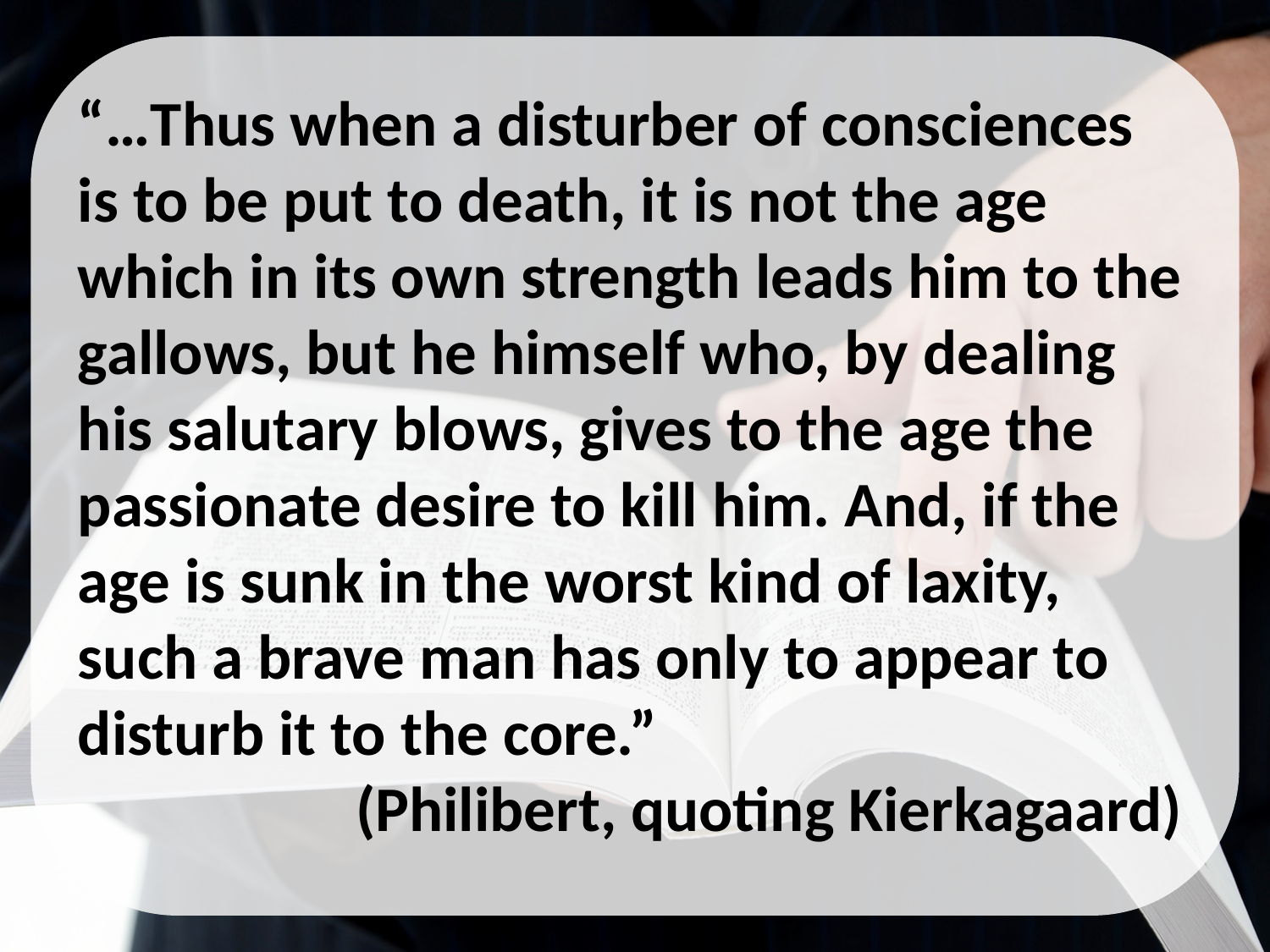

“…Thus when a disturber of consciences is to be put to death, it is not the age which in its own strength leads him to the gallows, but he himself who, by dealing his salutary blows, gives to the age the passionate desire to kill him. And, if the age is sunk in the worst kind of laxity, such a brave man has only to appear to disturb it to the core.”
(Philibert, quoting Kierkagaard)